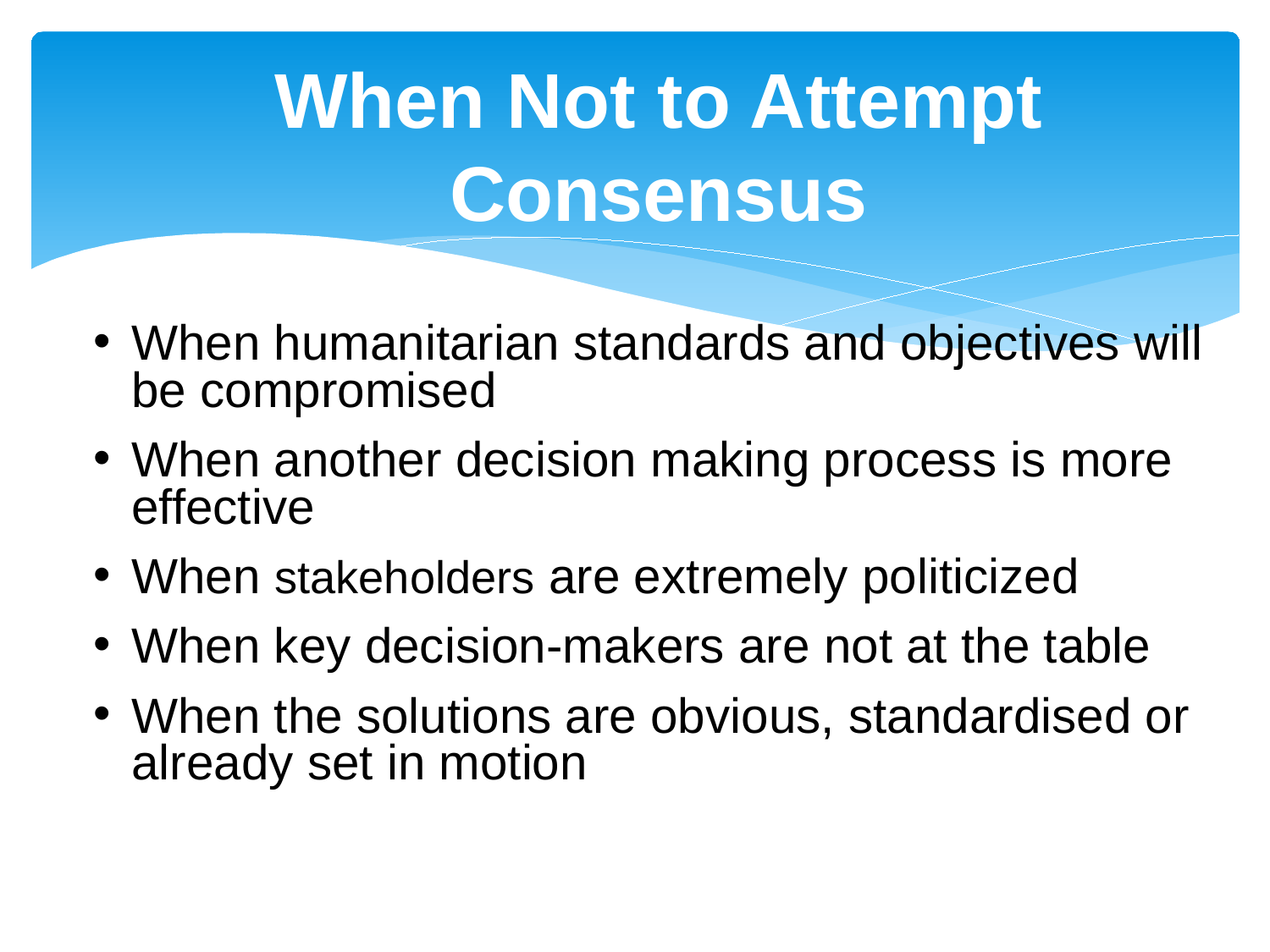

# When Not to Attempt Consensus
When humanitarian standards and objectives will be compromised
When another decision making process is more effective
When stakeholders are extremely politicized
When key decision-makers are not at the table
When the solutions are obvious, standardised or already set in motion